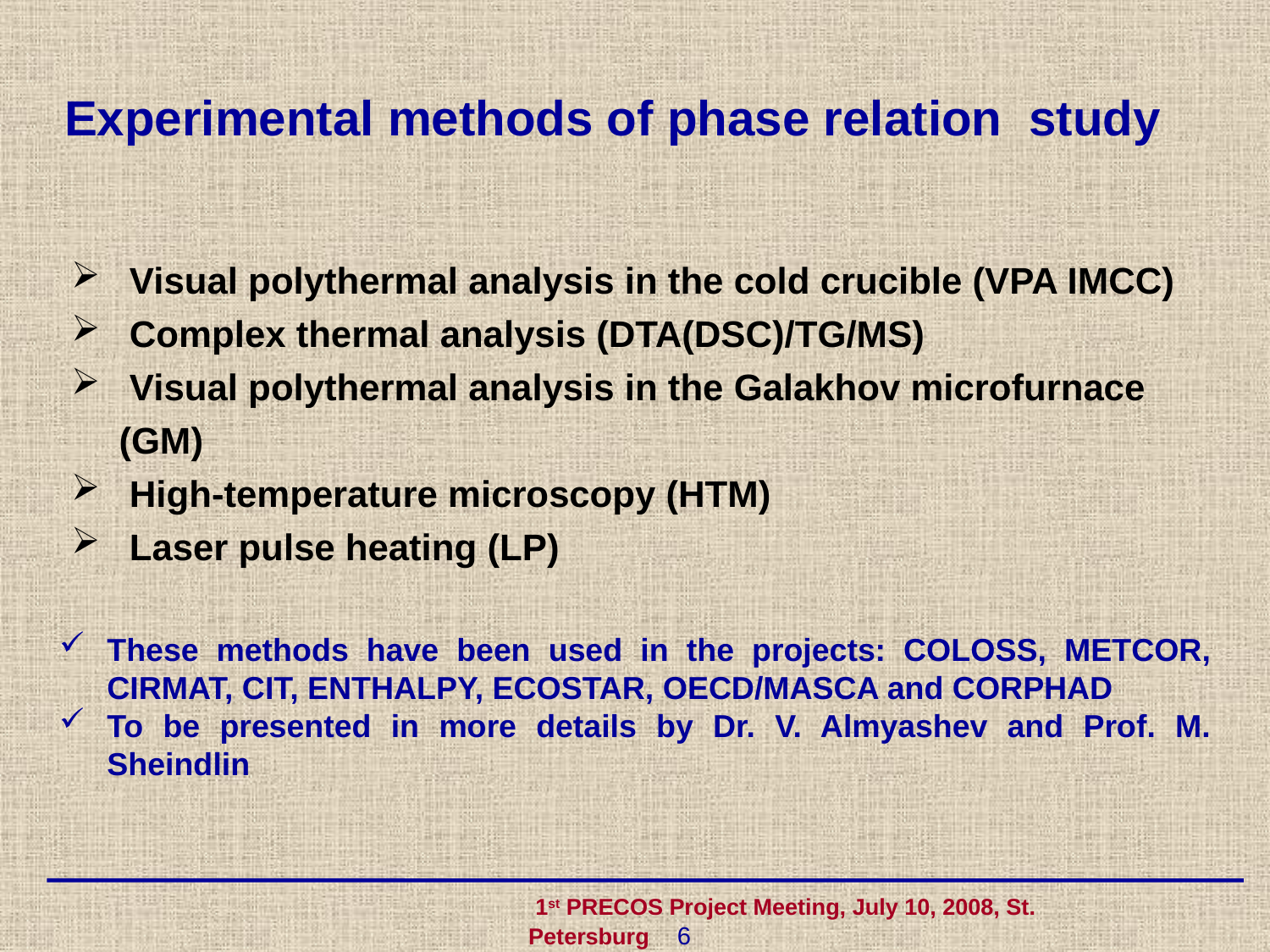

# Experimental methods of phase relation  study
 Visual polythermal analysis in the cold crucible (VPA IMCC)
 Complex thermal analysis (DTA(DSC)/TG/MS)
 Visual polythermal analysis in the Galakhov microfurnace (GM)
 High-temperature microscopy (HTM)
 Laser pulse heating (LP)
These methods have been used in the projects: COLOSS, METCOR, CIRMAT, CIT, ENTHALPY, ECOSTAR, OECD/MASCA and CORPHAD
To be presented in more details by Dr. V. Almyashev and Prof. M. Sheindlin

 1st PRECOS Project Meeting, July 10, 2008, St. Petersburg    6